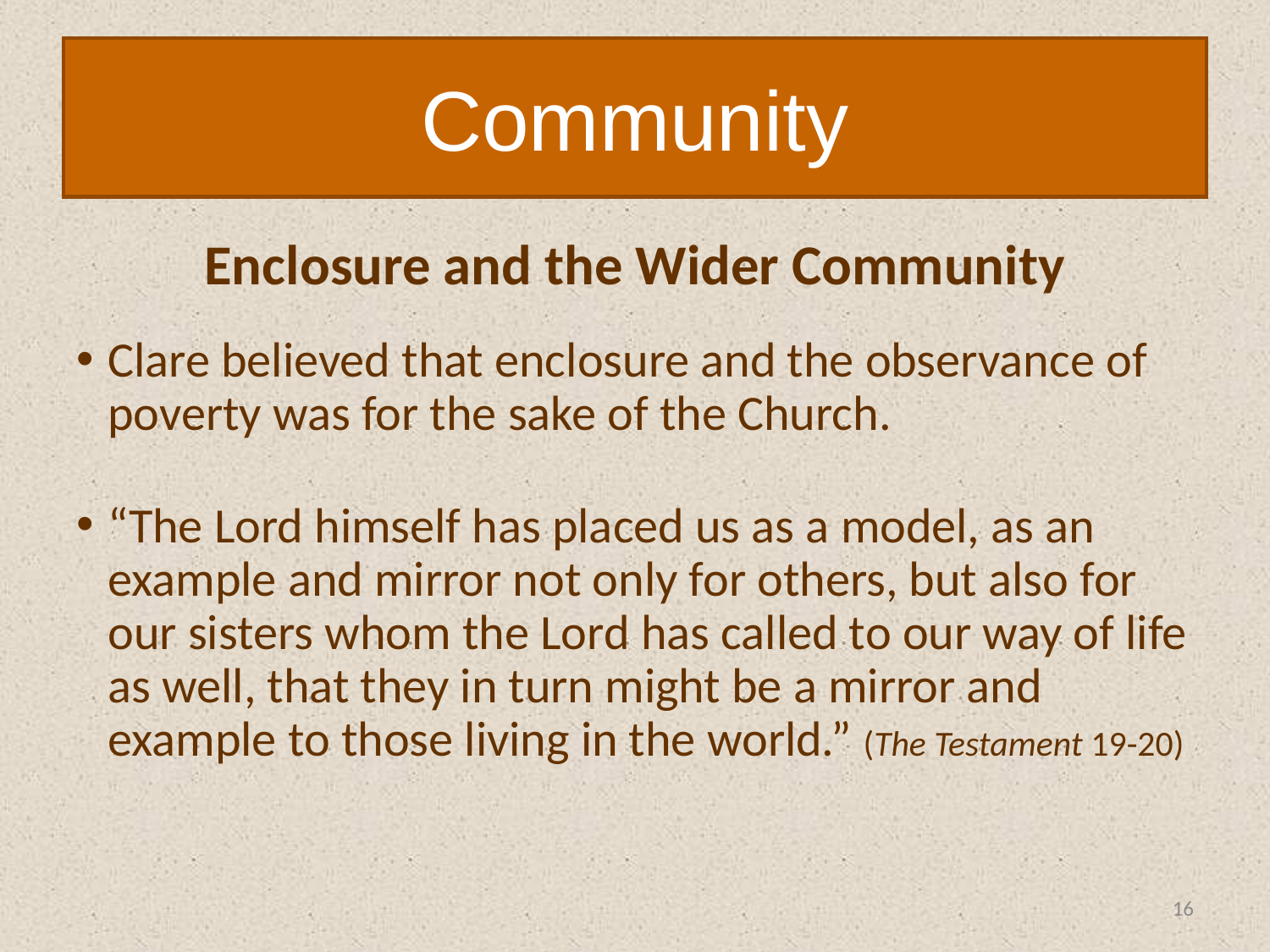

Community
Enclosure and the Wider Community
Clare believed that enclosure and the observance of poverty was for the sake of the Church.
“The Lord himself has placed us as a model, as an example and mirror not only for others, but also for our sisters whom the Lord has called to our way of life as well, that they in turn might be a mirror and example to those living in the world.” (The Testament 19-20)
16